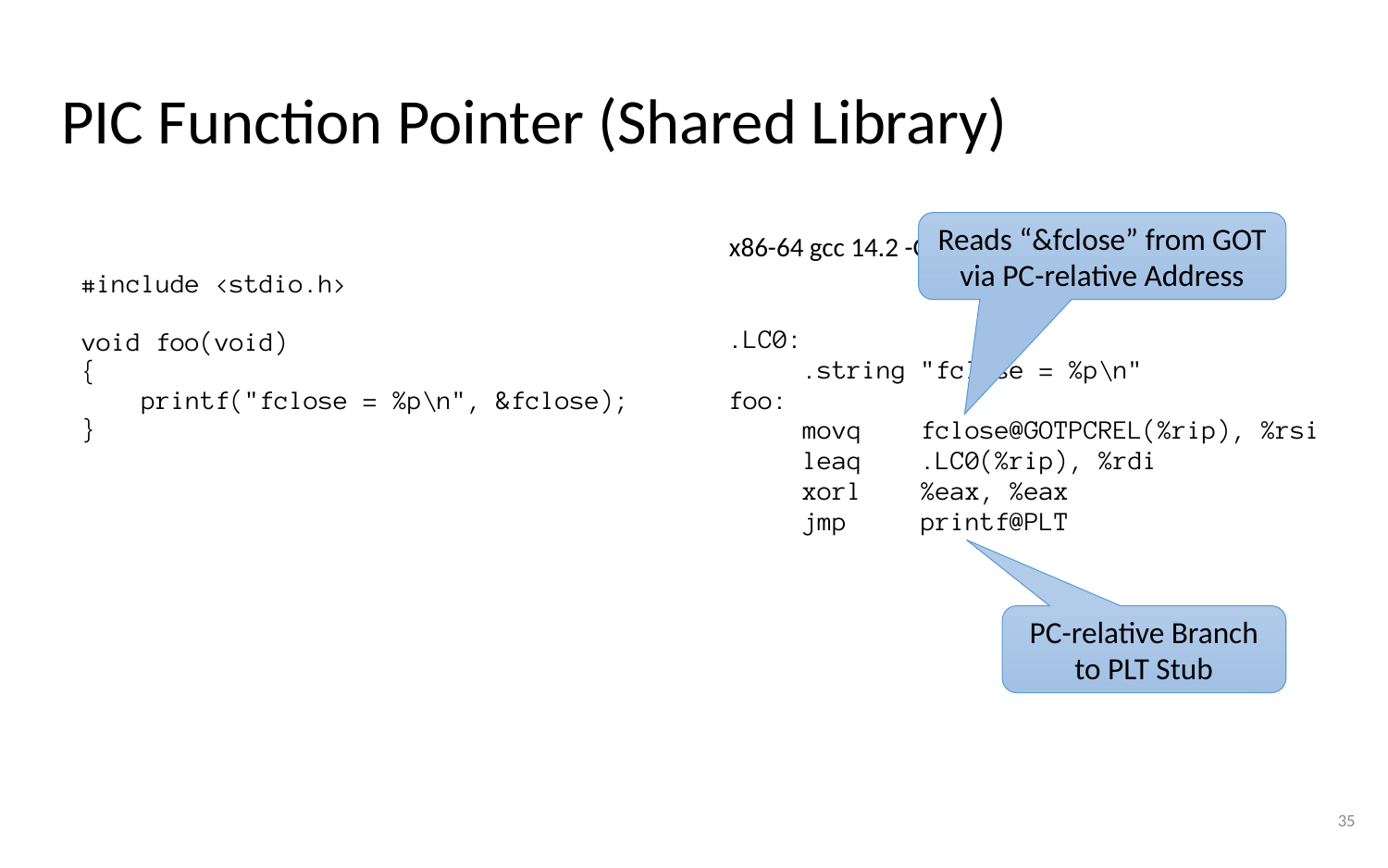

# PIC Function Pointer (Shared Library)

#include <stdio.h>

void foo(void)
{
    printf("fclose = %p\n", &fclose);
}

Reads “&fclose” from GOT via PC-relative Address
x86-64 gcc 14.2 -O2 –fPIC

.LC0:
     .string "fclose = %p\n"
foo:
     movq    fclose@GOTPCREL(%rip), %rsi
     leaq    .LC0(%rip), %rdi
     xorl    %eax, %eax
     jmp     printf@PLT
PC-relative Branch to PLT Stub
35